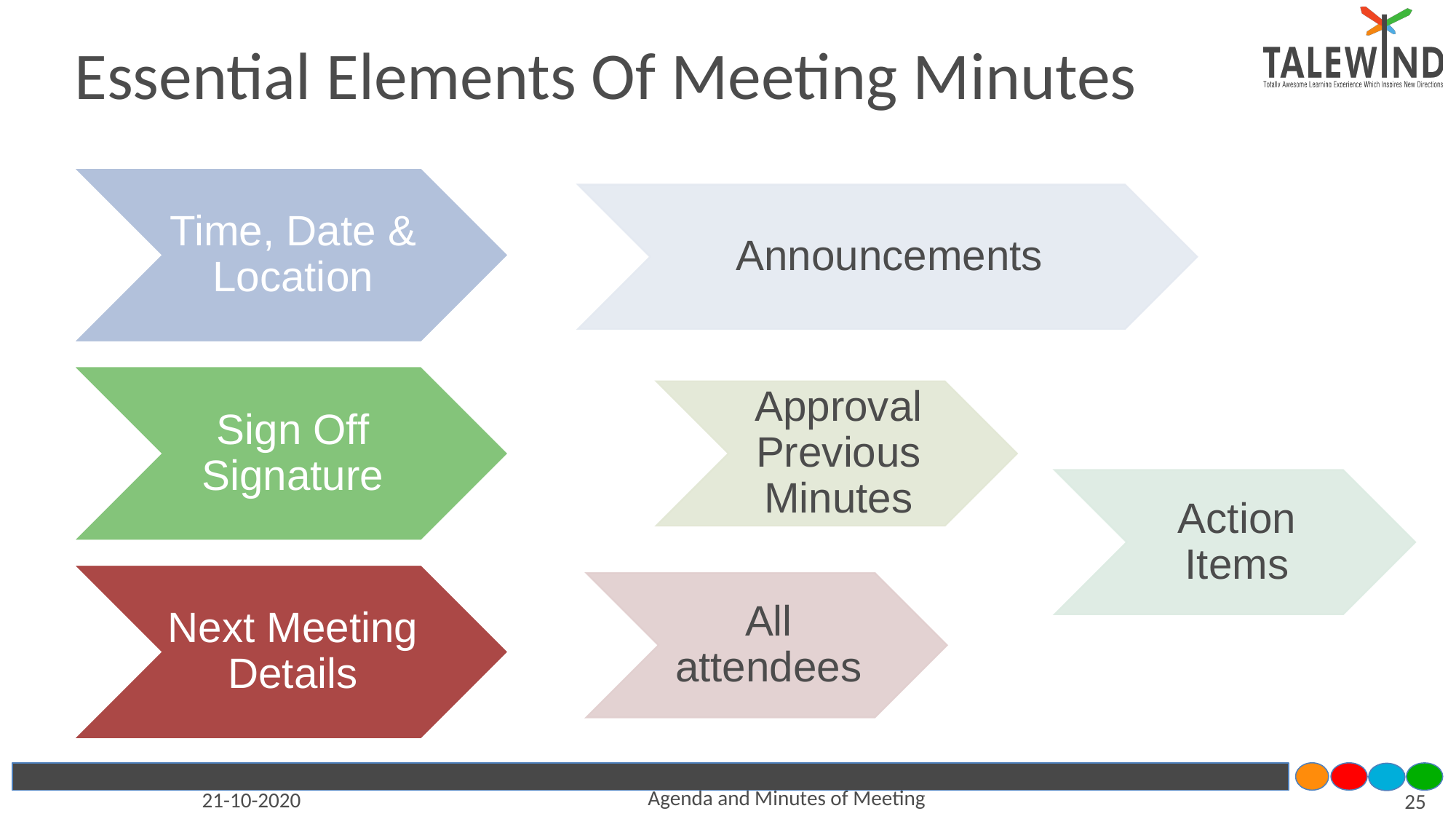

# Essential Elements Of Meeting Minutes

Time, Date & Location

Announcements

Sign Off Signature

Approval Previous Minutes

Action Items

Next Meeting Details

All attendees
Agenda and Minutes of Meeting
21-10-2020
25